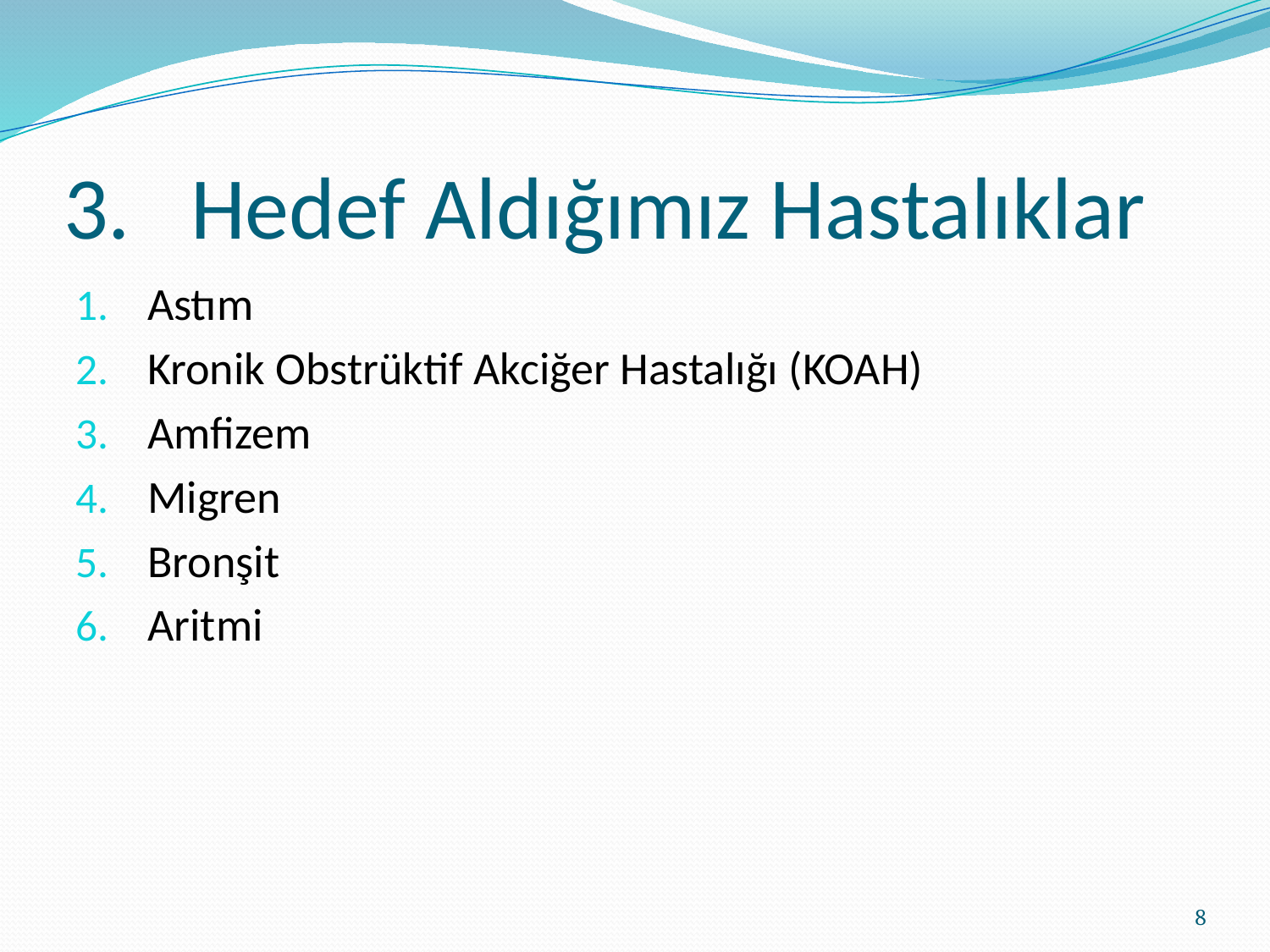

# 3.	Hedef Aldığımız Hastalıklar
Astım
Kronik Obstrüktif Akciğer Hastalığı (KOAH)
Amfizem
Migren
Bronşit
Aritmi
8